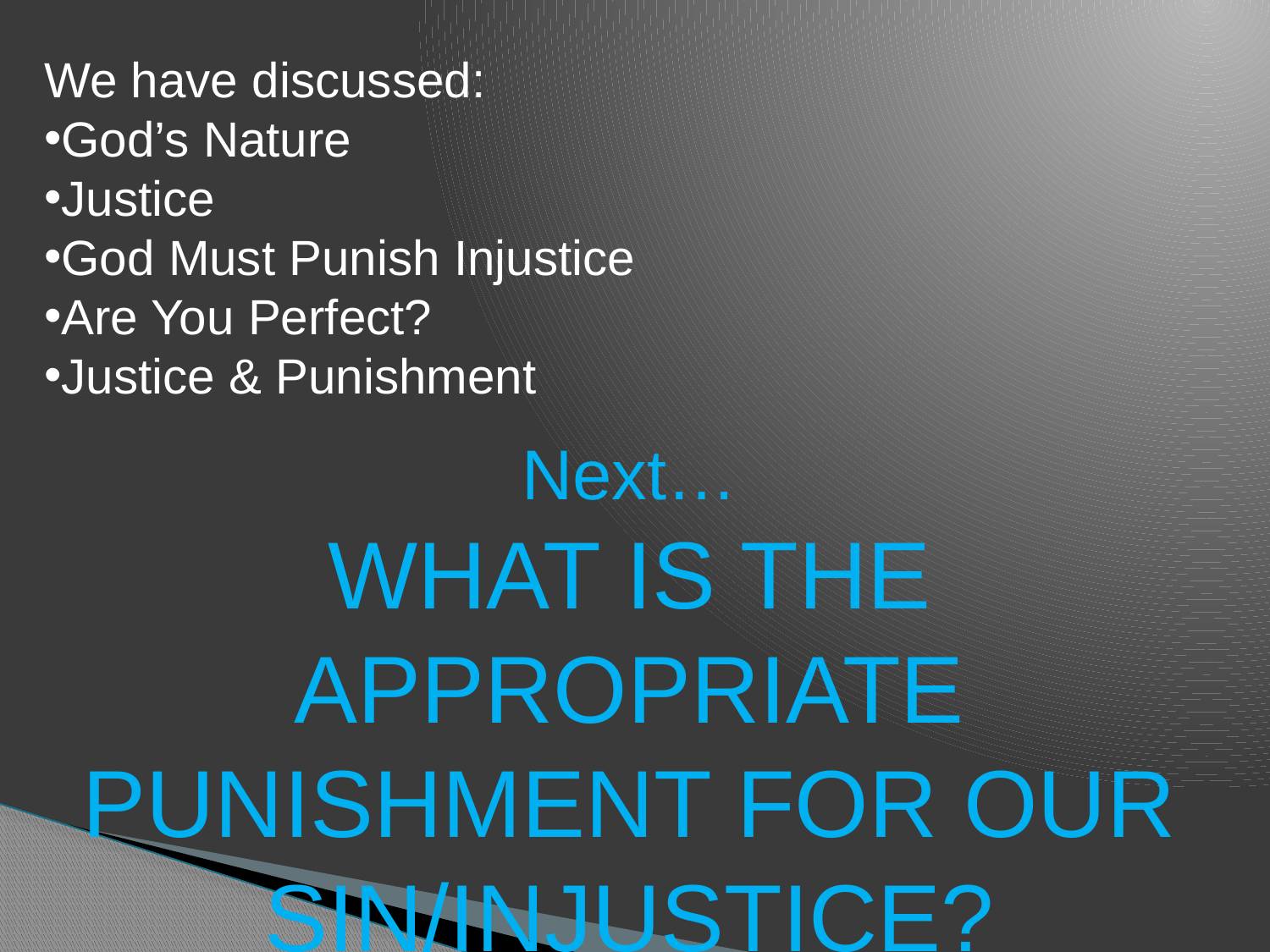

We have discussed:
God’s Nature
Justice
God Must Punish Injustice
Are You Perfect?
Justice & Punishment
Next…
WHAT IS THE APPROPRIATE PUNISHMENT FOR OUR SIN/INJUSTICE?